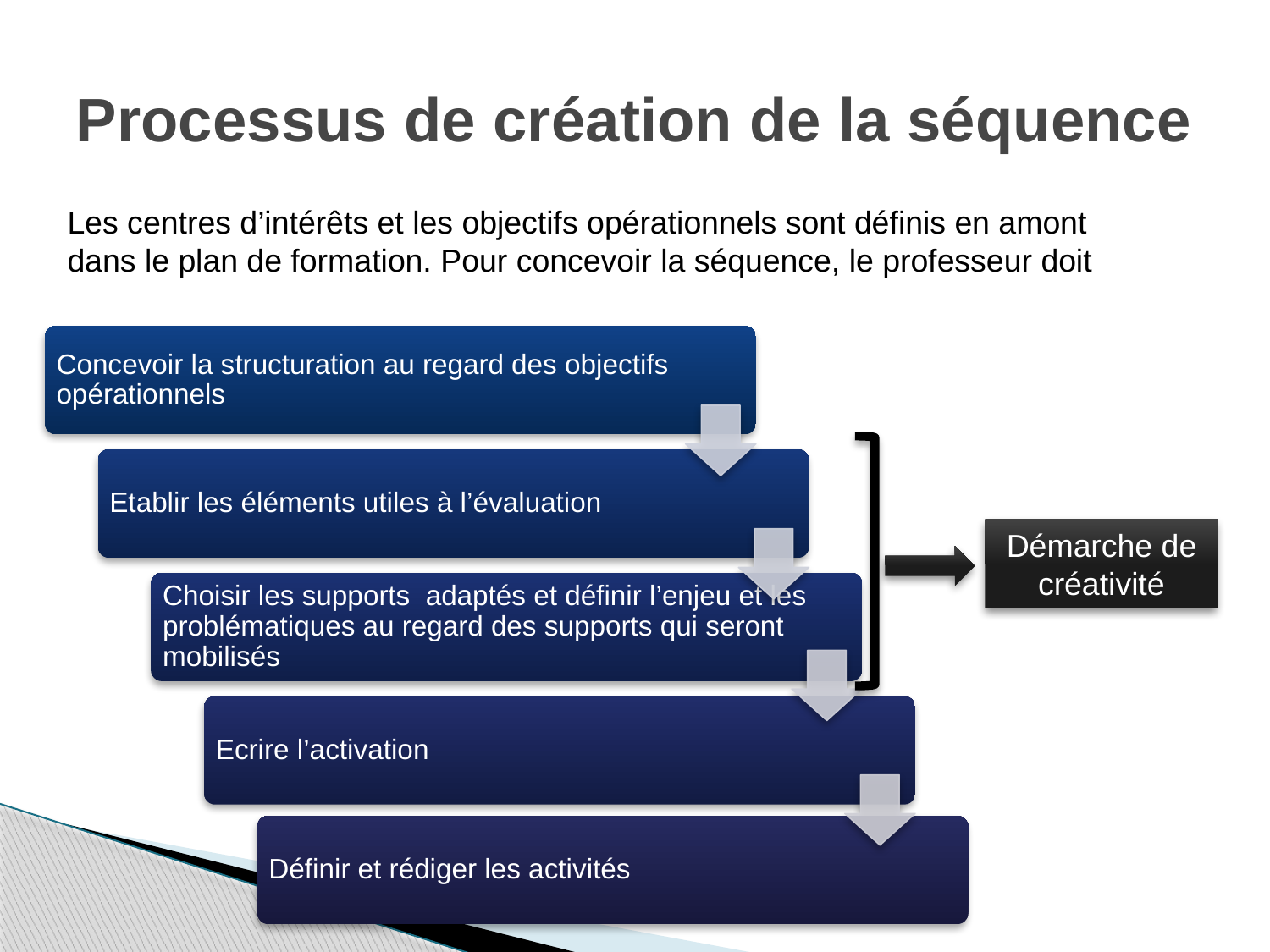

# Processus de création de la séquence
Les centres d’intérêts et les objectifs opérationnels sont définis en amont dans le plan de formation. Pour concevoir la séquence, le professeur doit
Concevoir la structuration au regard des objectifs opérationnels
Etablir les éléments utiles à l’évaluation
Choisir les supports  adaptés et définir l’enjeu et les problématiques au regard des supports qui seront mobilisés
Ecrire l’activation
Définir et rédiger les activités

Démarche de créativité